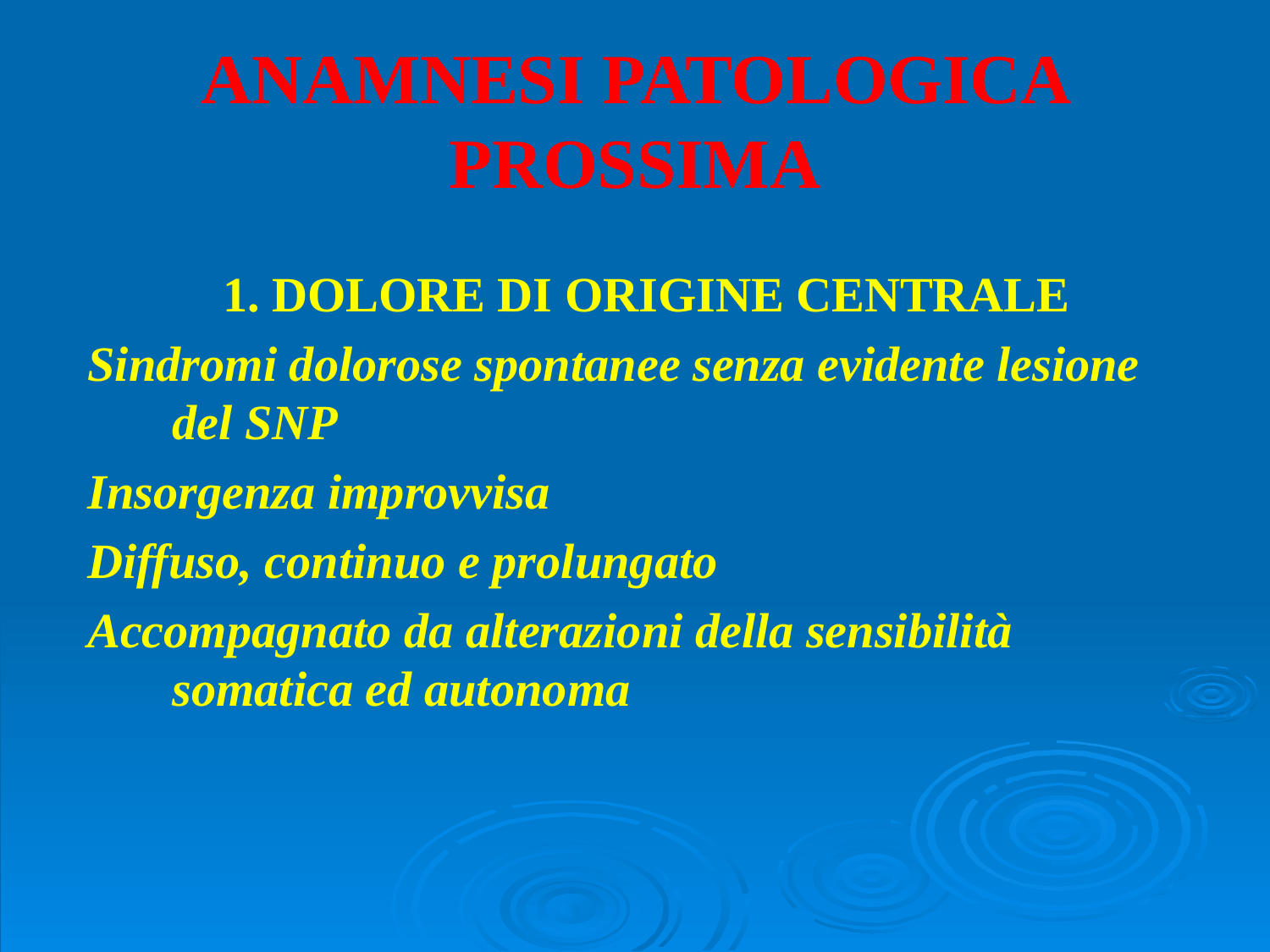

# ANAMNESI PATOLOGICA PROSSIMA
1. DOLORE DI ORIGINE CENTRALE
Sindromi dolorose spontanee senza evidente lesione del SNP
Insorgenza improvvisa
Diffuso, continuo e prolungato
Accompagnato da alterazioni della sensibilità somatica ed autonoma